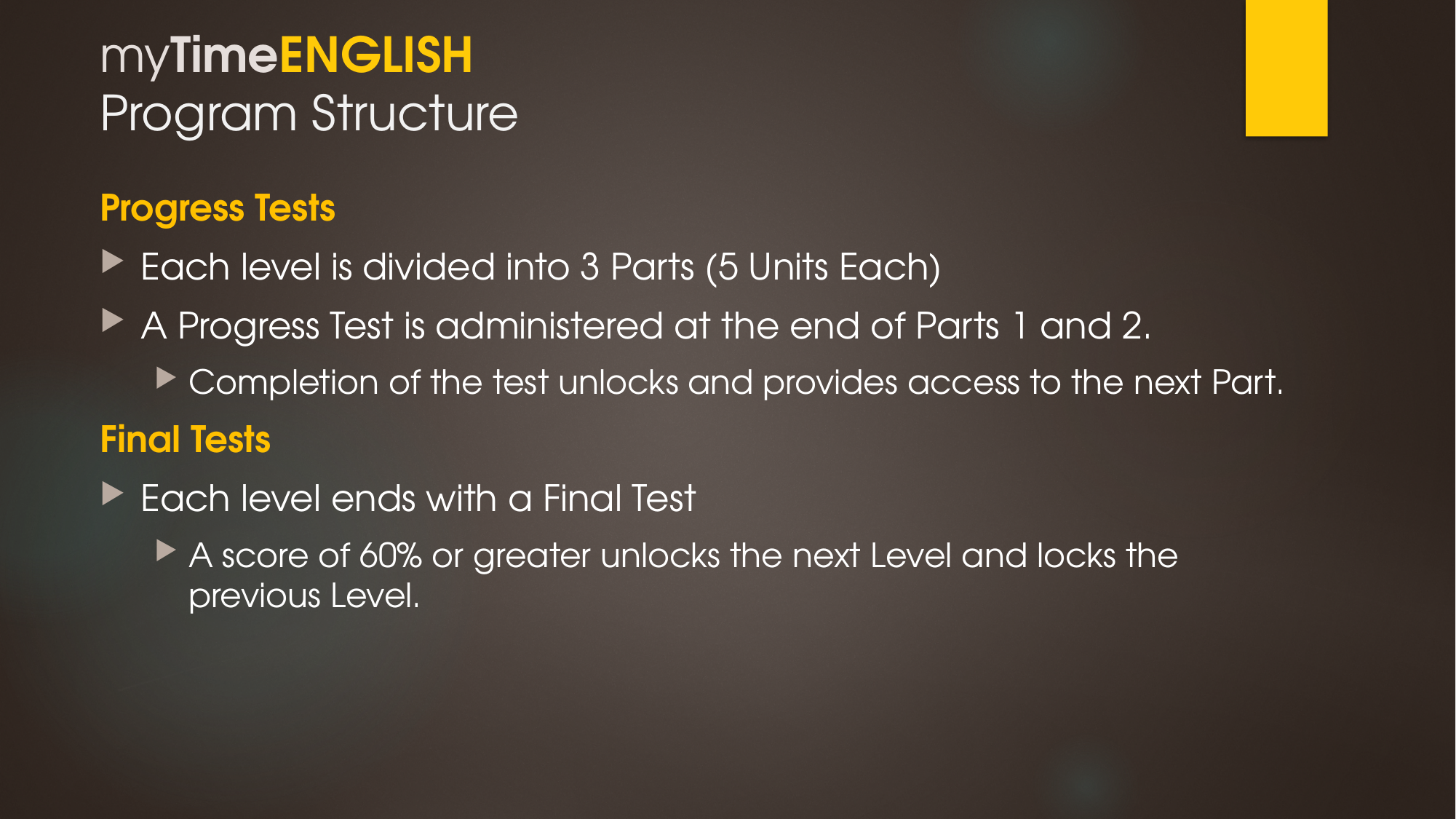

# myTimeENGLISH Program Structure
Progress Tests
Each level is divided into 3 Parts (5 Units Each)
A Progress Test is administered at the end of Parts 1 and 2.
Completion of the test unlocks and provides access to the next Part.
Final Tests
Each level ends with a Final Test
A score of 60% or greater unlocks the next Level and locks the previous Level.